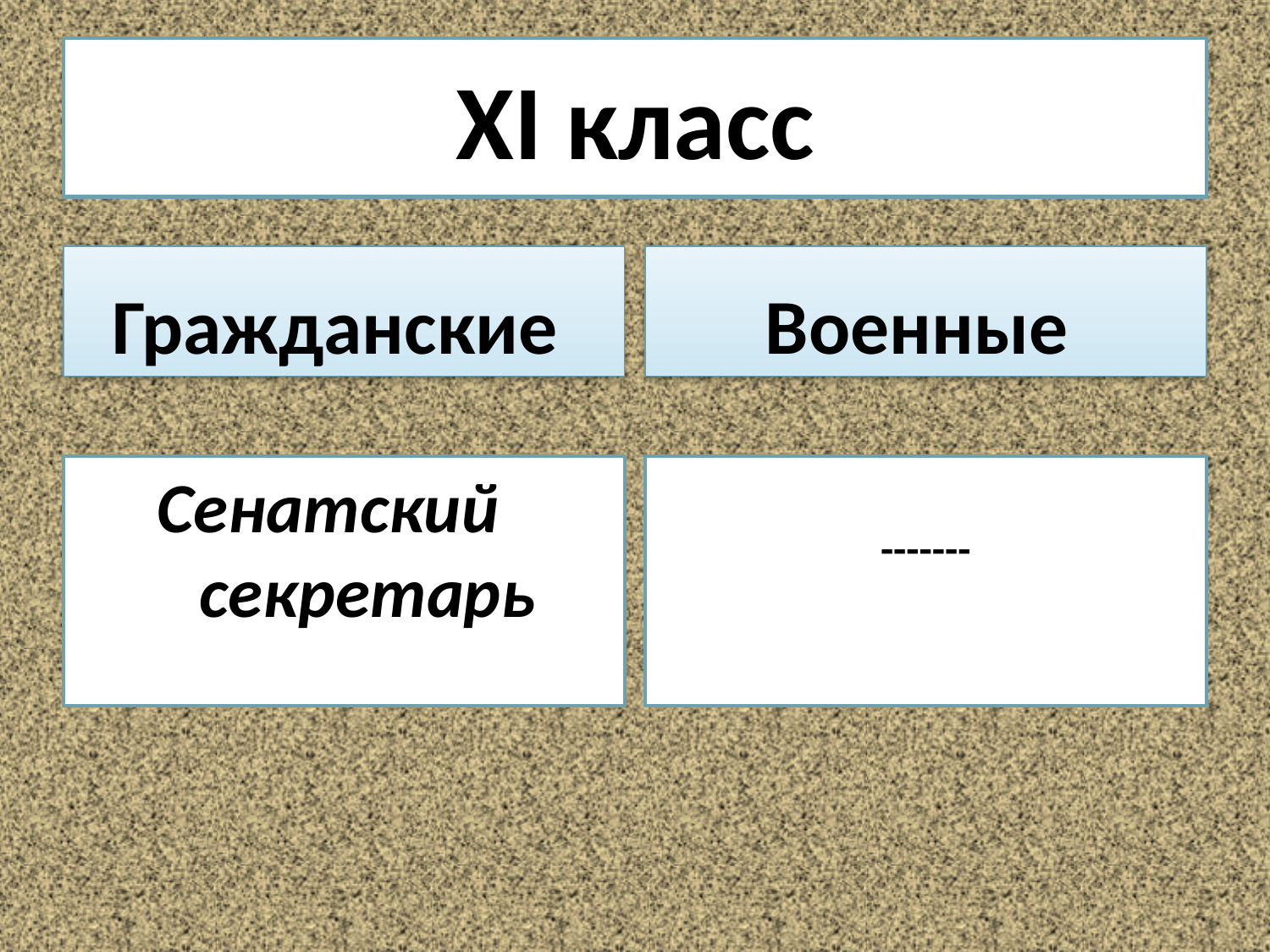

# XI класс
Гражданские
Военные
Сенатский   секретарь

-------